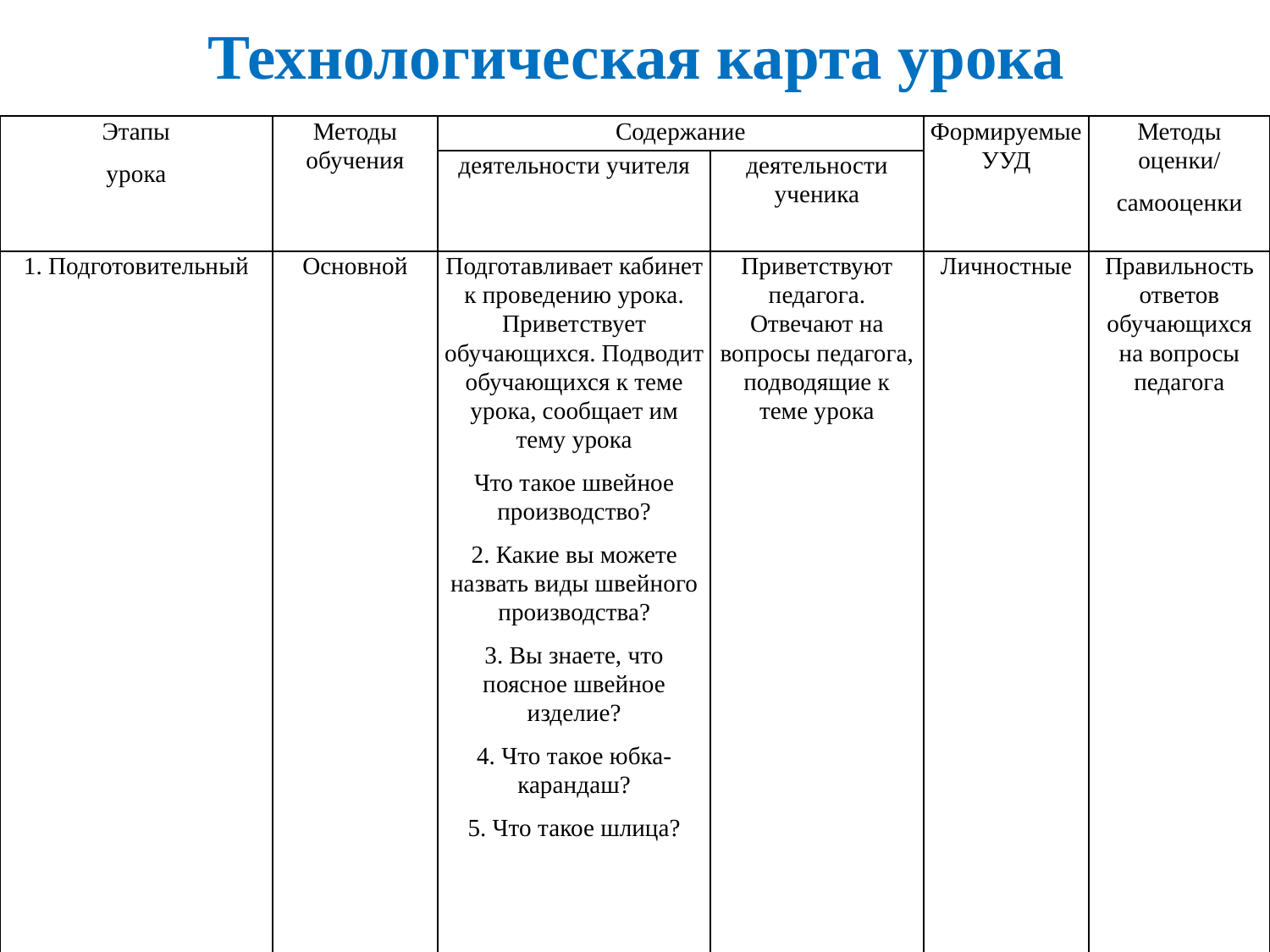

# Технологическая карта урока
| Этапы урока | Методы обучения | Содержание |  | Формируемые УУД | Методы оценки/ самооценки |
| --- | --- | --- | --- | --- | --- |
|  |  | деятельности учителя | деятельности ученика |  |  |
| 1. Подготовительный | Основной | Подготавливает кабинет к проведению урока. Приветствует обучающихся. Подводит обучающихся к теме урока, сообщает им тему урока Что такое швейное производство? 2. Какие вы можете назвать виды швейного производства? 3. Вы знаете, что поясное швейное изделие? 4. Что такое юбка-карандаш? 5. Что такое шлица? | Приветствуют педагога. Отвечают на вопросы педагога, подводящие к теме урока | Личностные | Правильность ответов обучающихся на вопросы педагога |